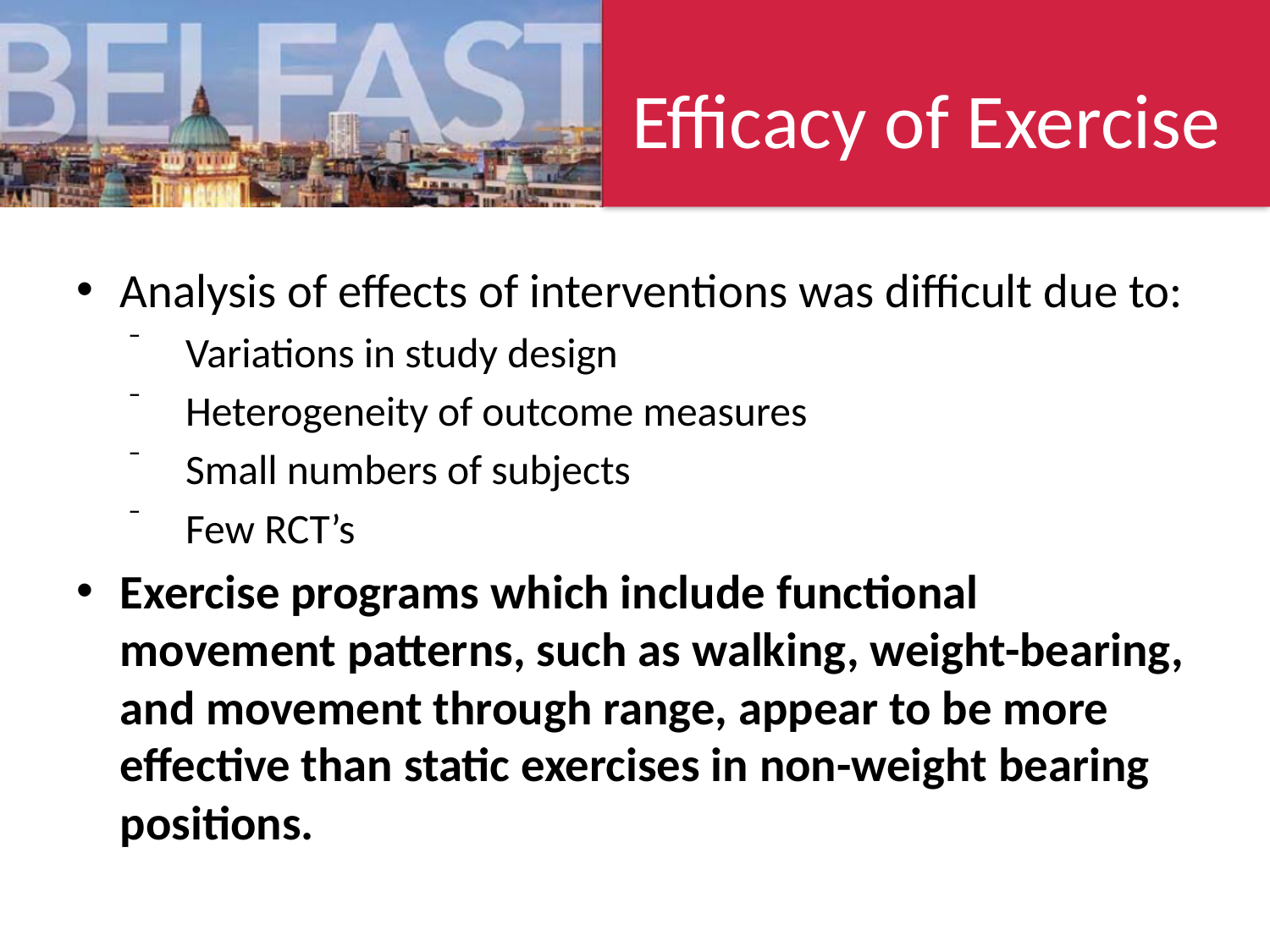

# Efficacy of Exercise
Analysis of effects of interventions was difficult due to:
Variations in study design
Heterogeneity of outcome measures
Small numbers of subjects
Few RCT’s
Exercise programs which include functional movement patterns, such as walking, weight-bearing, and movement through range, appear to be more effective than static exercises in non-weight bearing positions.